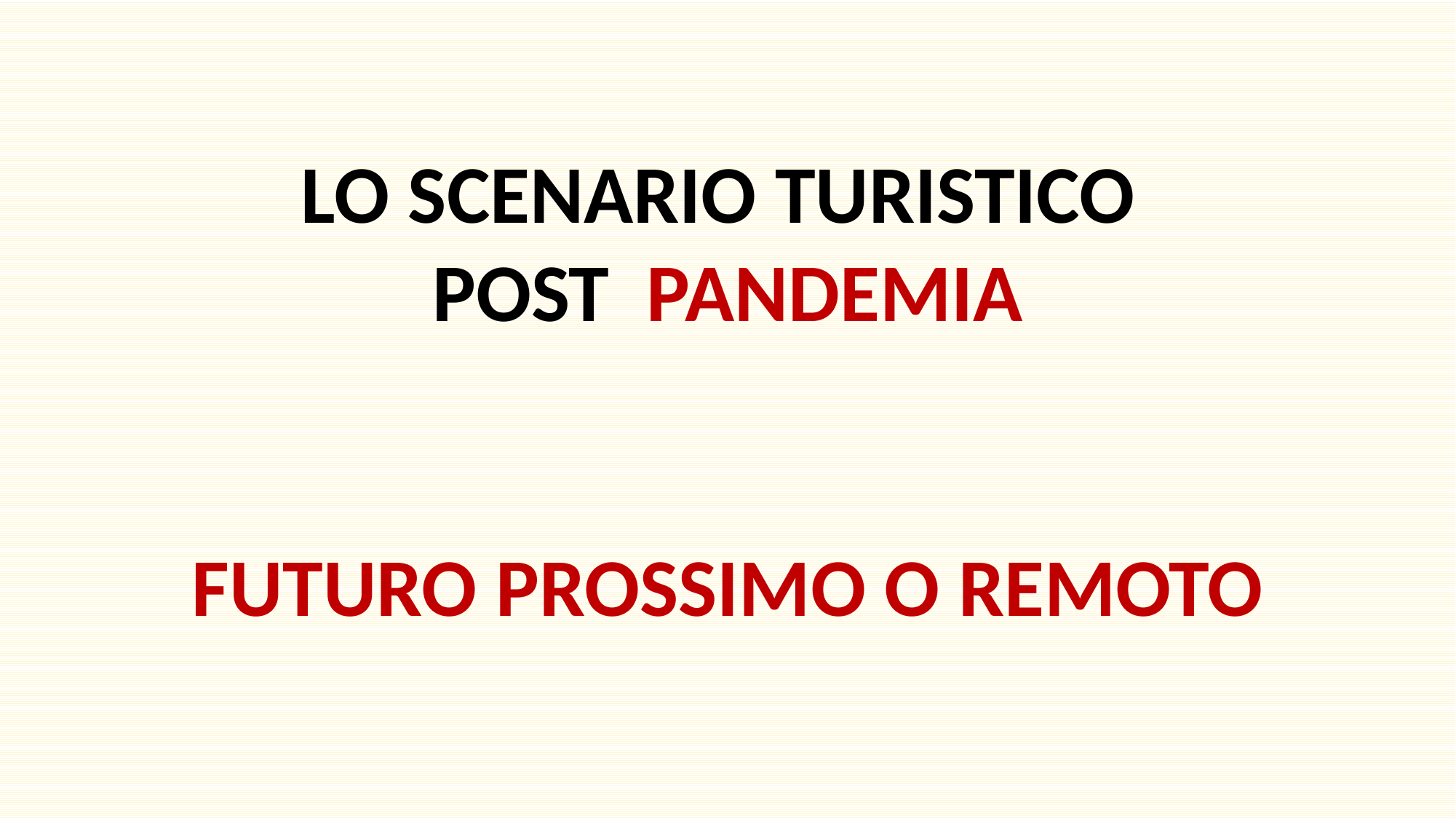

LO SCENARIO TURISTICO
POST  PANDEMIA

FUTURO PROSSIMO O REMOTO